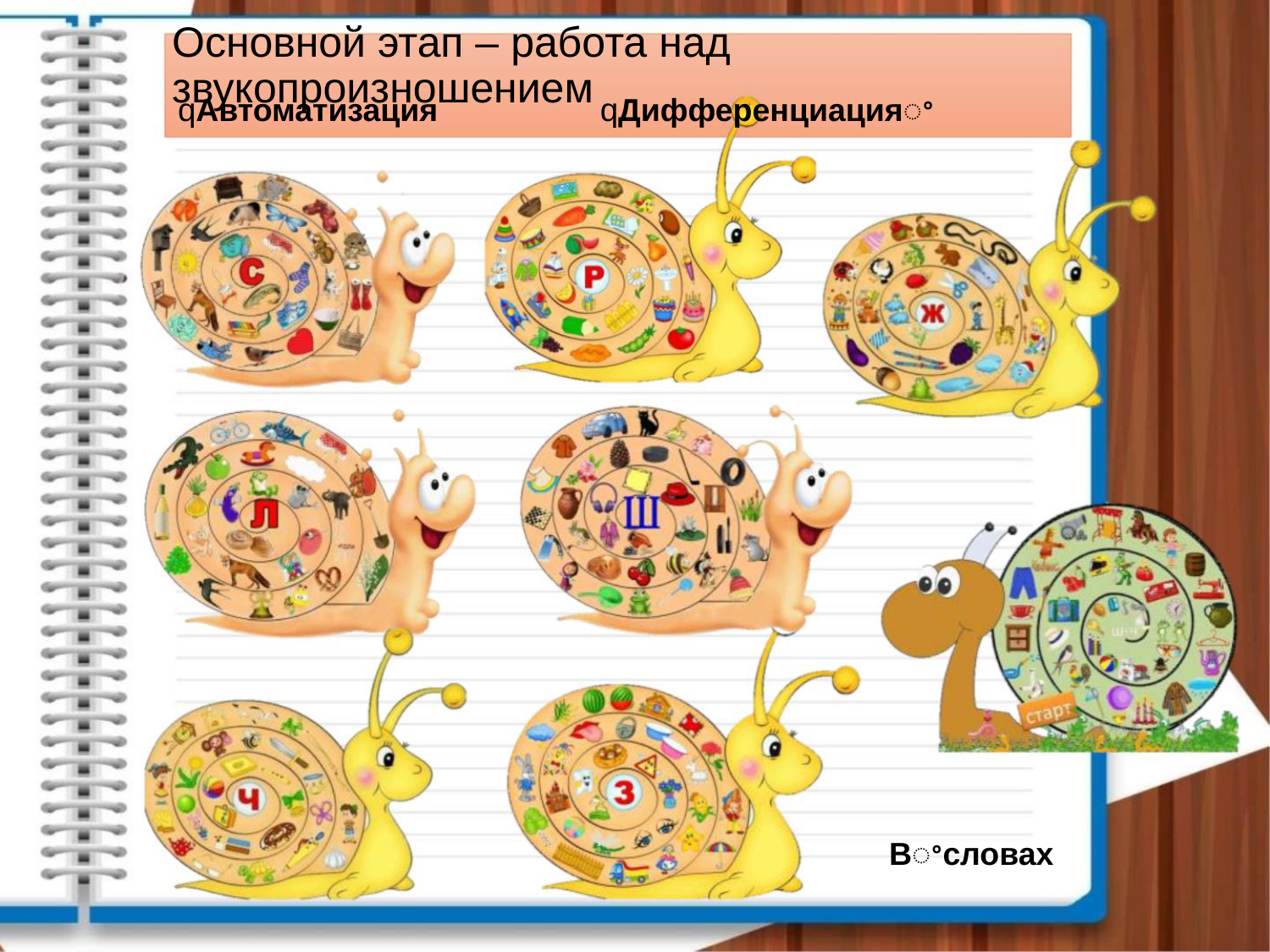

Основной этап – работа над
звукопроизношением
qАвтоматизация
qДифференциацияꢀ
Вꢀсловах